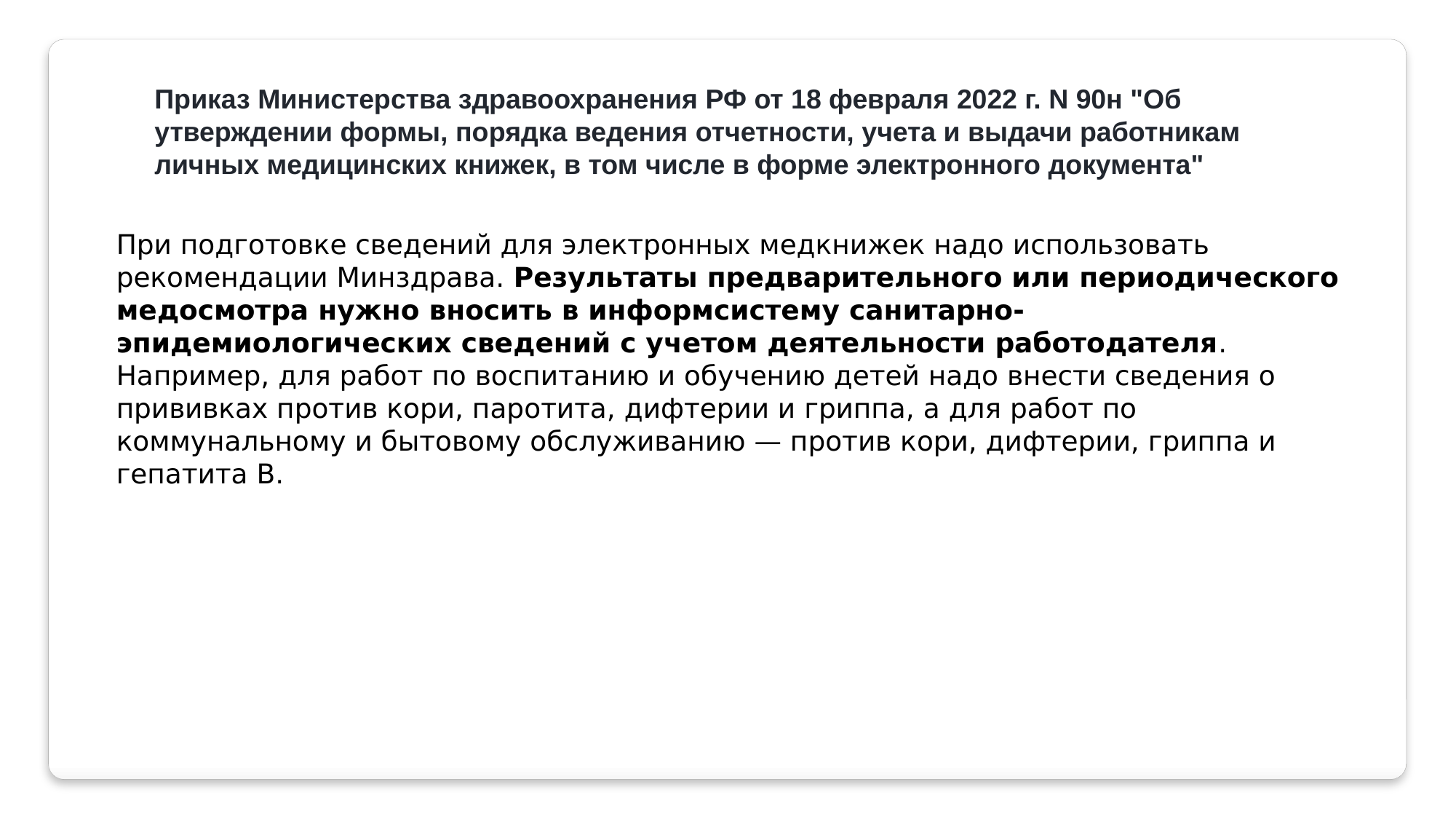

Приказ Министерства здравоохранения РФ от 18 февраля 2022 г. N 90н "Об утверждении формы, порядка ведения отчетности, учета и выдачи работникам личных медицинских книжек, в том числе в форме электронного документа"
При подготовке сведений для электронных медкнижек надо использовать рекомендации Минздрава. Результаты предварительного или периодического медосмотра нужно вносить в информсистему санитарно-эпидемиологических сведений с учетом деятельности работодателя. Например, для работ по воспитанию и обучению детей надо внести сведения о прививках против кори, паротита, дифтерии и гриппа, а для работ по коммунальному и бытовому обслуживанию — против кори, дифтерии, гриппа и гепатита В.